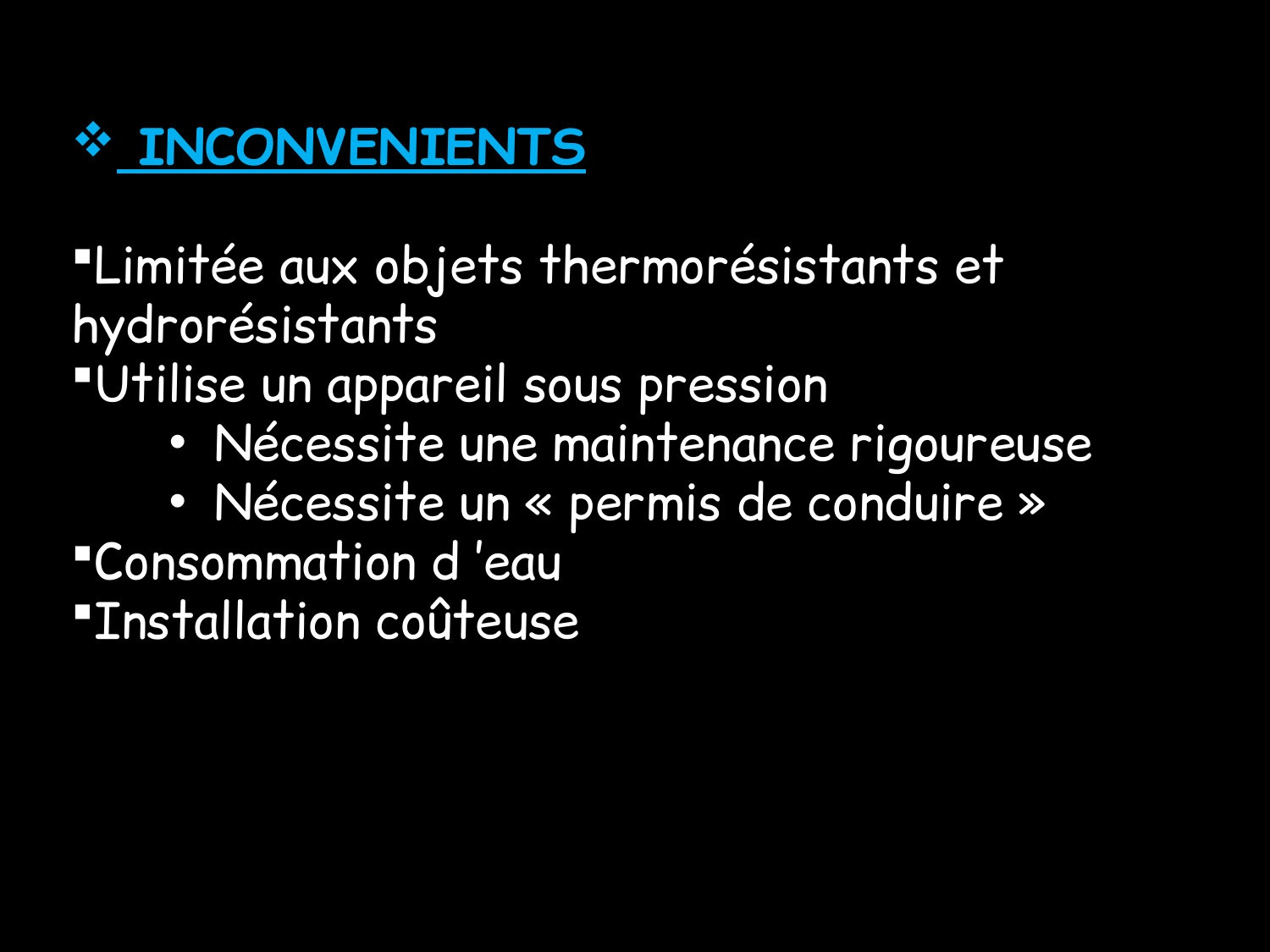

INCONVENIENTS

Limitée aux objets thermorésistants et hydrorésistants
Utilise un appareil sous pression
 Nécessite une maintenance rigoureuse
 Nécessite un « permis de conduire »
Consommation d ’eau
Installation coûteuse